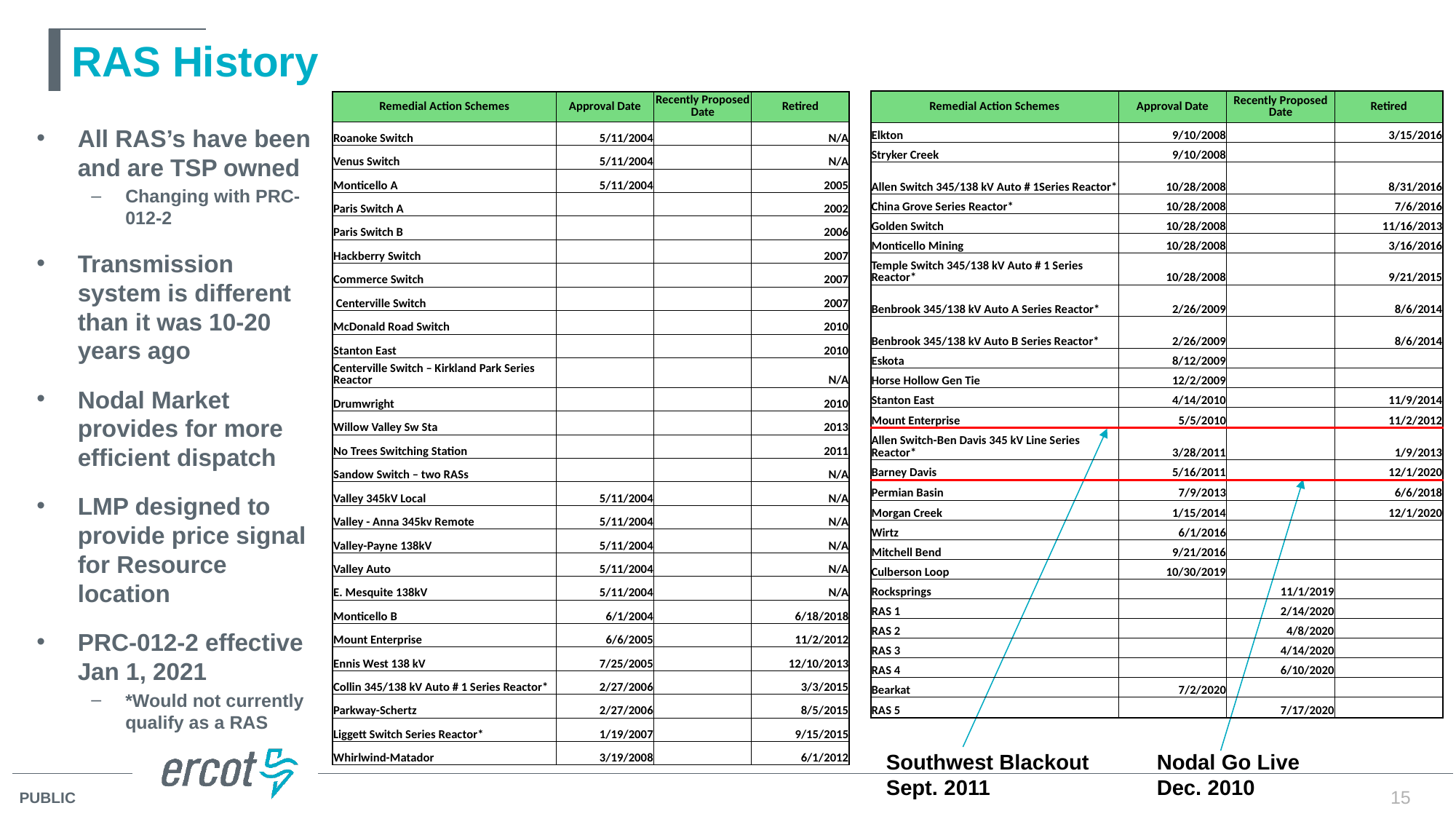

# RAS History
| Remedial Action Schemes | Approval Date | Recently Proposed Date | Retired |
| --- | --- | --- | --- |
| Elkton | 9/10/2008 |  | 3/15/2016 |
| Stryker Creek | 9/10/2008 |  |  |
| Allen Switch 345/138 kV Auto # 1Series Reactor\* | 10/28/2008 |  | 8/31/2016 |
| China Grove Series Reactor\* | 10/28/2008 |  | 7/6/2016 |
| Golden Switch | 10/28/2008 |  | 11/16/2013 |
| Monticello Mining | 10/28/2008 |  | 3/16/2016 |
| Temple Switch 345/138 kV Auto # 1 Series Reactor\* | 10/28/2008 |  | 9/21/2015 |
| Benbrook 345/138 kV Auto A Series Reactor\* | 2/26/2009 |  | 8/6/2014 |
| Benbrook 345/138 kV Auto B Series Reactor\* | 2/26/2009 |  | 8/6/2014 |
| Eskota | 8/12/2009 |  |  |
| Horse Hollow Gen Tie | 12/2/2009 |  |  |
| Stanton East | 4/14/2010 |  | 11/9/2014 |
| Mount Enterprise | 5/5/2010 |  | 11/2/2012 |
| Allen Switch-Ben Davis 345 kV Line Series Reactor\* | 3/28/2011 |  | 1/9/2013 |
| Barney Davis | 5/16/2011 |  | 12/1/2020 |
| Permian Basin | 7/9/2013 |  | 6/6/2018 |
| Morgan Creek | 1/15/2014 |  | 12/1/2020 |
| Wirtz | 6/1/2016 |  |  |
| Mitchell Bend | 9/21/2016 |  |  |
| Culberson Loop | 10/30/2019 |  |  |
| Rocksprings |  | 11/1/2019 |  |
| RAS 1 |  | 2/14/2020 |  |
| RAS 2 |  | 4/8/2020 |  |
| RAS 3 |  | 4/14/2020 |  |
| RAS 4 |  | 6/10/2020 |  |
| Bearkat | 7/2/2020 |  |  |
| RAS 5 |  | 7/17/2020 |  |
| Remedial Action Schemes | Approval Date | Recently Proposed Date | Retired |
| --- | --- | --- | --- |
| Roanoke Switch | 5/11/2004 |  | N/A |
| Venus Switch | 5/11/2004 |  | N/A |
| Monticello A | 5/11/2004 |  | 2005 |
| Paris Switch A |  |  | 2002 |
| Paris Switch B |  |  | 2006 |
| Hackberry Switch |  |  | 2007 |
| Commerce Switch |  |  | 2007 |
| Centerville Switch |  |  | 2007 |
| McDonald Road Switch |  |  | 2010 |
| Stanton East |  |  | 2010 |
| Centerville Switch – Kirkland Park Series Reactor |  |  | N/A |
| Drumwright |  |  | 2010 |
| Willow Valley Sw Sta |  |  | 2013 |
| No Trees Switching Station |  |  | 2011 |
| Sandow Switch – two RASs |  |  | N/A |
| Valley 345kV Local | 5/11/2004 |  | N/A |
| Valley - Anna 345kv Remote | 5/11/2004 |  | N/A |
| Valley-Payne 138kV | 5/11/2004 |  | N/A |
| Valley Auto | 5/11/2004 |  | N/A |
| E. Mesquite 138kV | 5/11/2004 |  | N/A |
| Monticello B | 6/1/2004 |  | 6/18/2018 |
| Mount Enterprise | 6/6/2005 |  | 11/2/2012 |
| Ennis West 138 kV | 7/25/2005 |  | 12/10/2013 |
| Collin 345/138 kV Auto # 1 Series Reactor\* | 2/27/2006 |  | 3/3/2015 |
| Parkway-Schertz | 2/27/2006 |  | 8/5/2015 |
| Liggett Switch Series Reactor\* | 1/19/2007 |  | 9/15/2015 |
| Whirlwind-Matador | 3/19/2008 |  | 6/1/2012 |
All RAS’s have been and are TSP owned
Changing with PRC-012-2

Transmission system is different than it was 10-20 years ago

Nodal Market provides for more efficient dispatch

LMP designed to provide price signal for Resource location

PRC-012-2 effective Jan 1, 2021
*Would not currently qualify as a RAS

Southwest Blackout Sept. 2011
Nodal Go Live
Dec. 2010
15